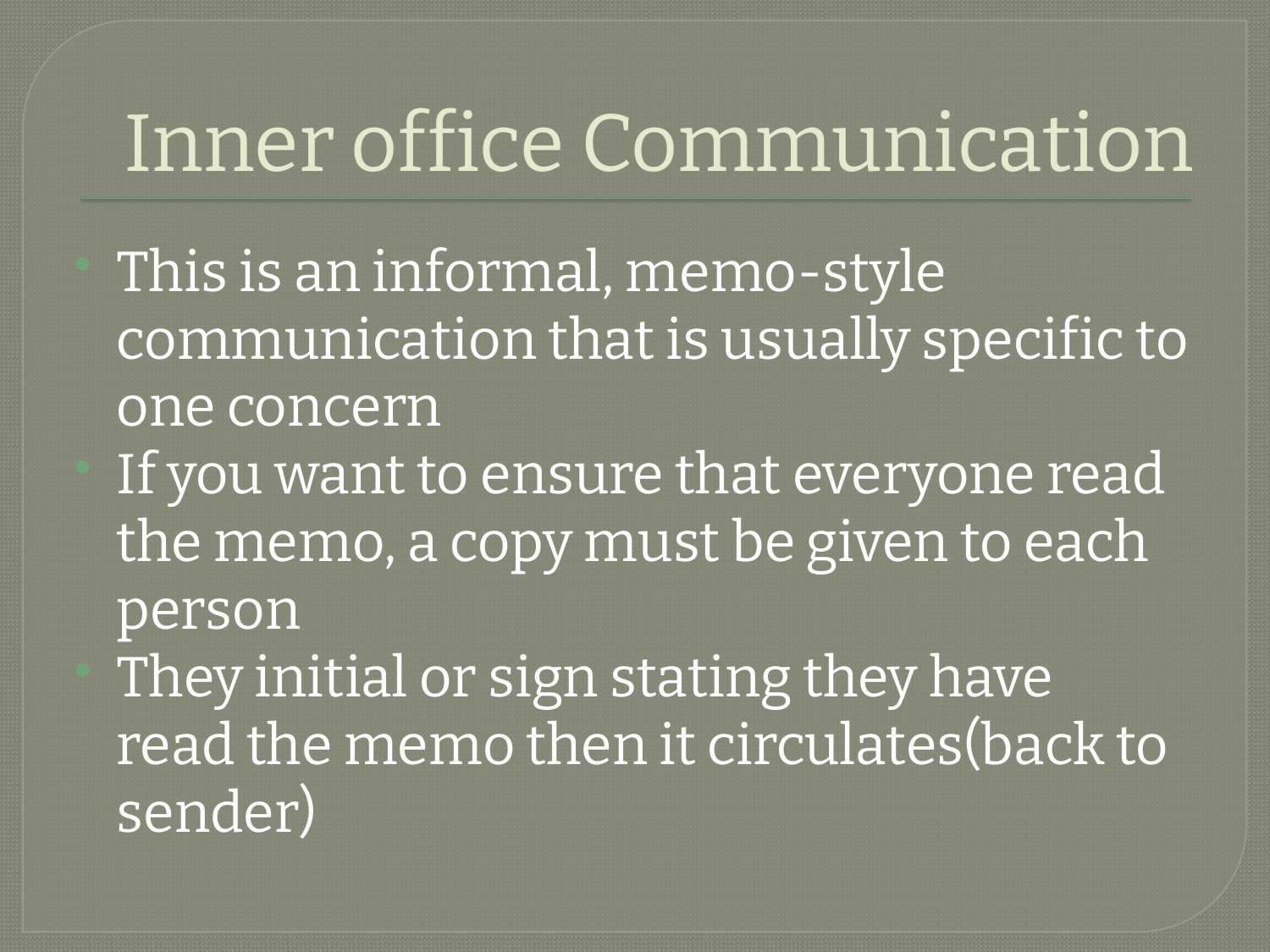

# Inner office Communication
This is an informal, memo-style communication that is usually specific to one concern
If you want to ensure that everyone read the memo, a copy must be given to each person
They initial or sign stating they have  read the memo then it circulates(back to sender)